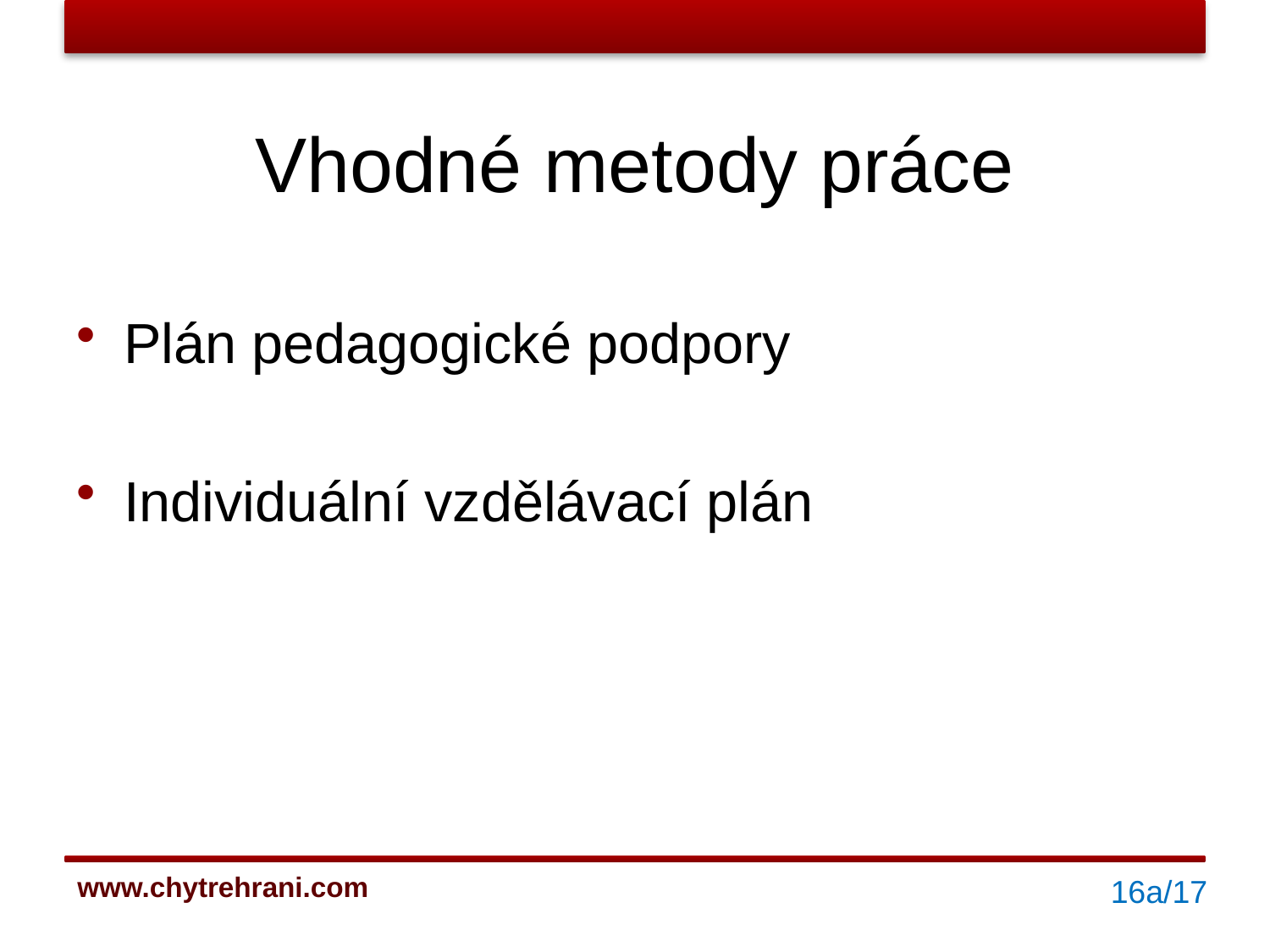

# Vhodné metody práce

Plán pedagogické podpory

Individuální vzdělávací plán

16a/17